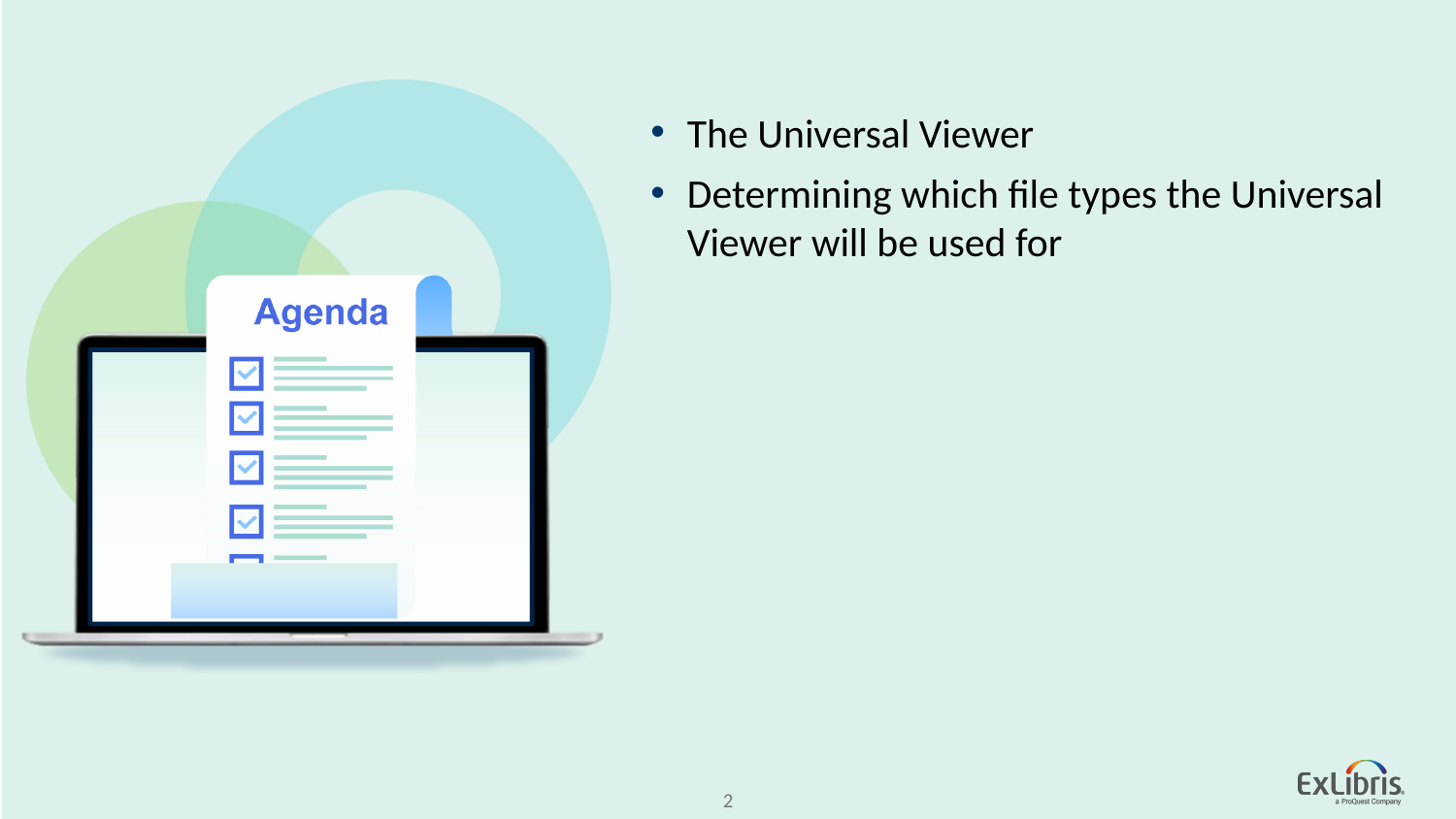

The Universal Viewer
Determining which file types the Universal Viewer will be used for

2